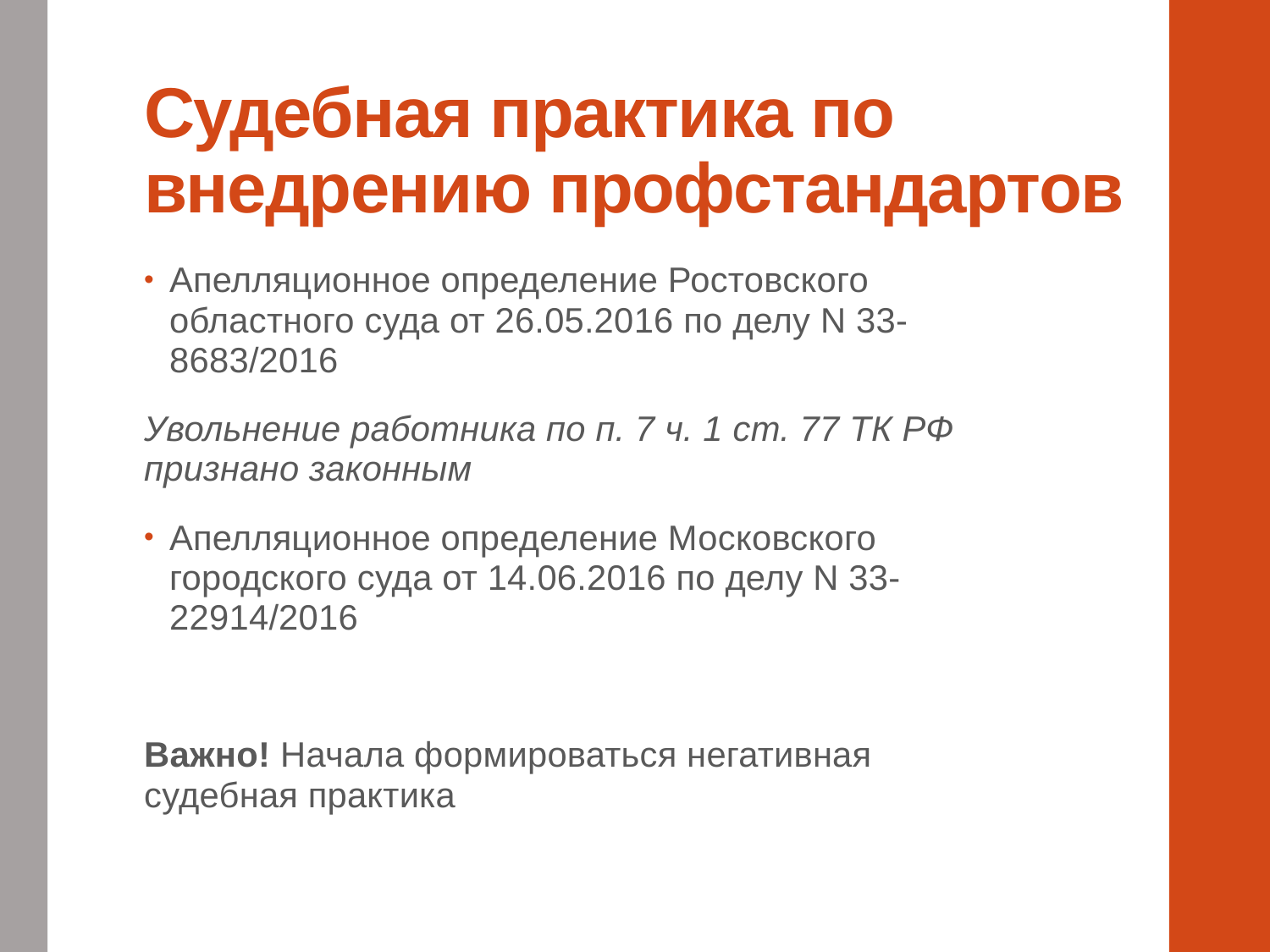

# Судебная практика по внедрению профстандартов
Апелляционное определение Ростовского областного суда от 26.05.2016 по делу N 33-8683/2016
Увольнение работника по п. 7 ч. 1 ст. 77 ТК РФ признано законным
Апелляционное определение Московского городского суда от 14.06.2016 по делу N 33-22914/2016

Важно! Начала формироваться негативная судебная практика